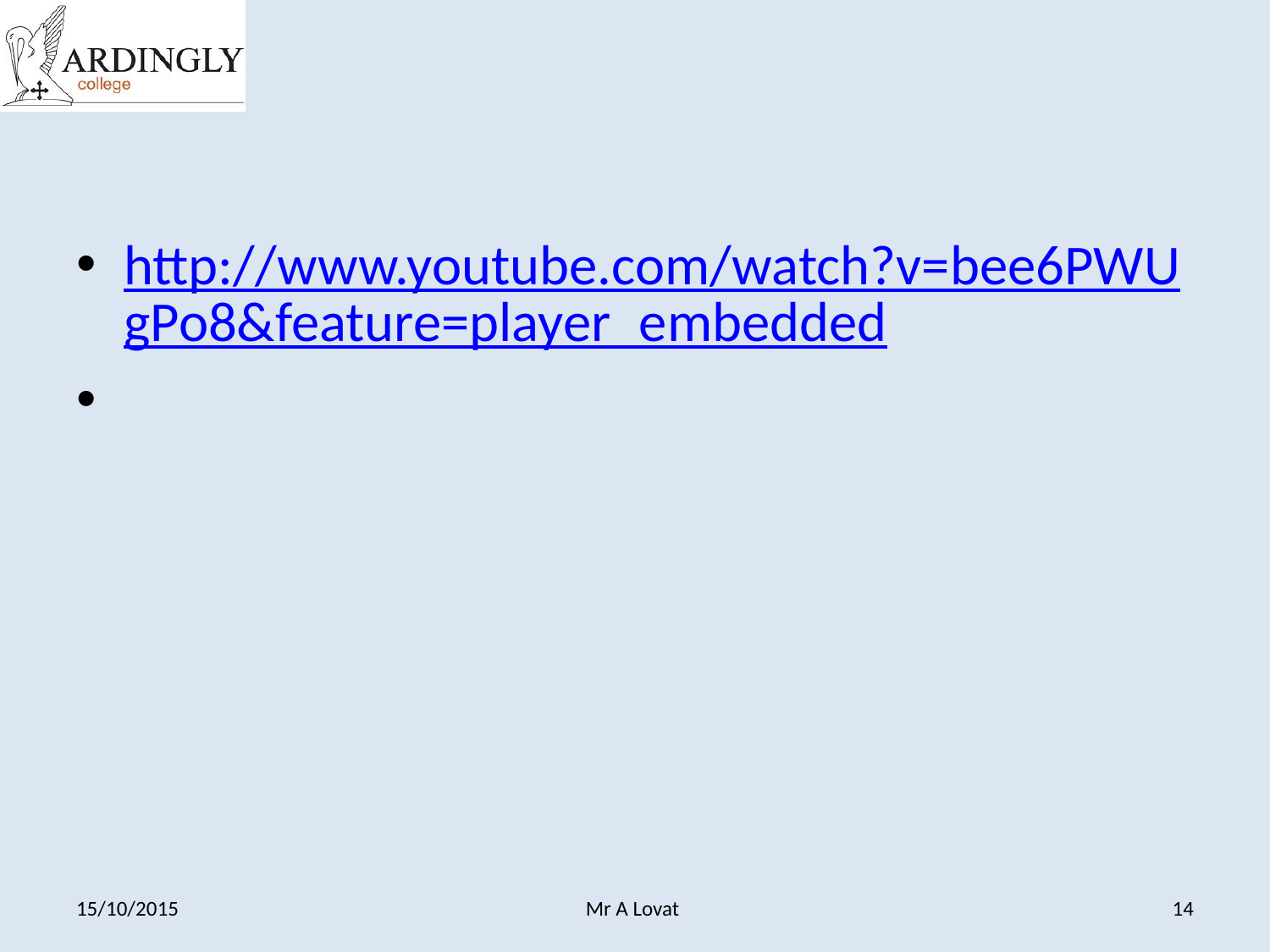

#
http://www.youtube.com/watch?v=bee6PWUgPo8&feature=player_embedded

15/10/2015
Mr A Lovat
14